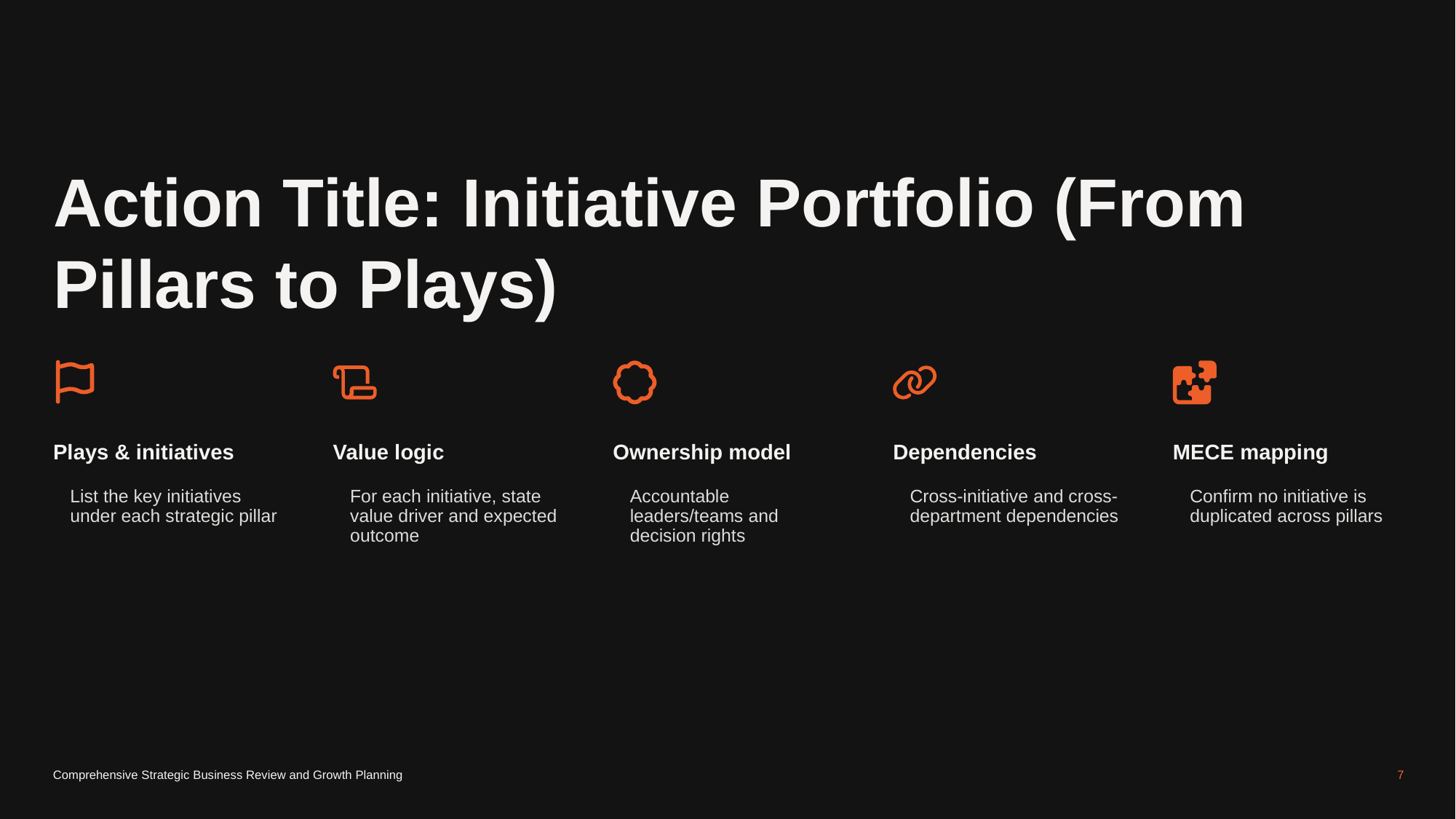

Action Title: Initiative Portfolio (From Pillars to Plays)

Plays & initiatives
List the key initiatives under each strategic pillar
Value logic
For each initiative, state value driver and expected outcome
Ownership model
Accountable leaders/teams and decision rights
Dependencies
Cross-initiative and cross-department dependencies
MECE mapping
Confirm no initiative is duplicated across pillars
Comprehensive Strategic Business Review and Growth Planning
7